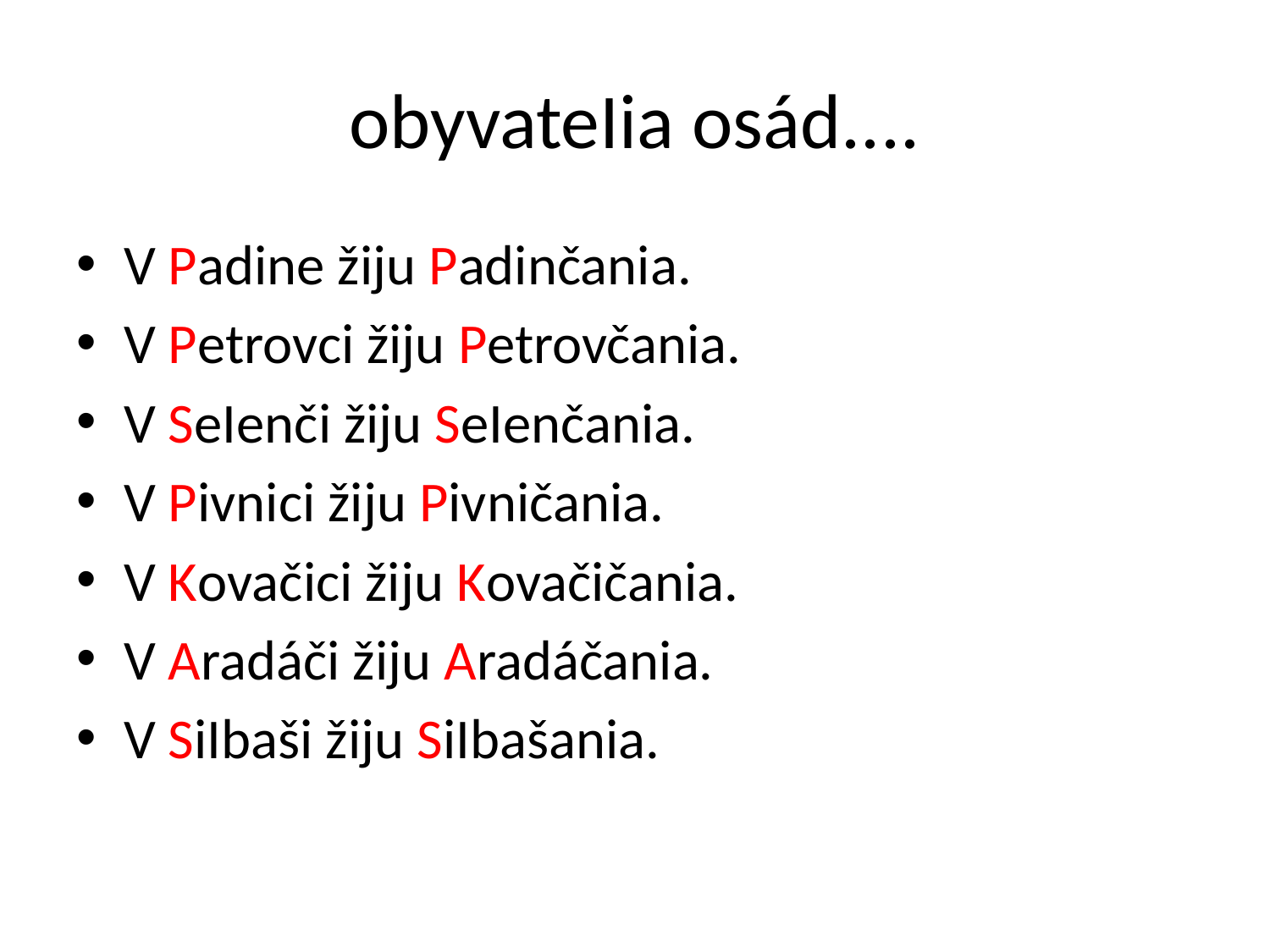

# obyvateIia osád....
V Padine žiju Padinčania.
V Petrovci žiju Petrovčania.
V SeIenči žiju SeIenčania.
V Pivnici žiju Pivničania.
V Kovačici žiju Kovačičania.
V Aradáči žiju Aradáčania.
V SiIbaši žiju SiIbašania.